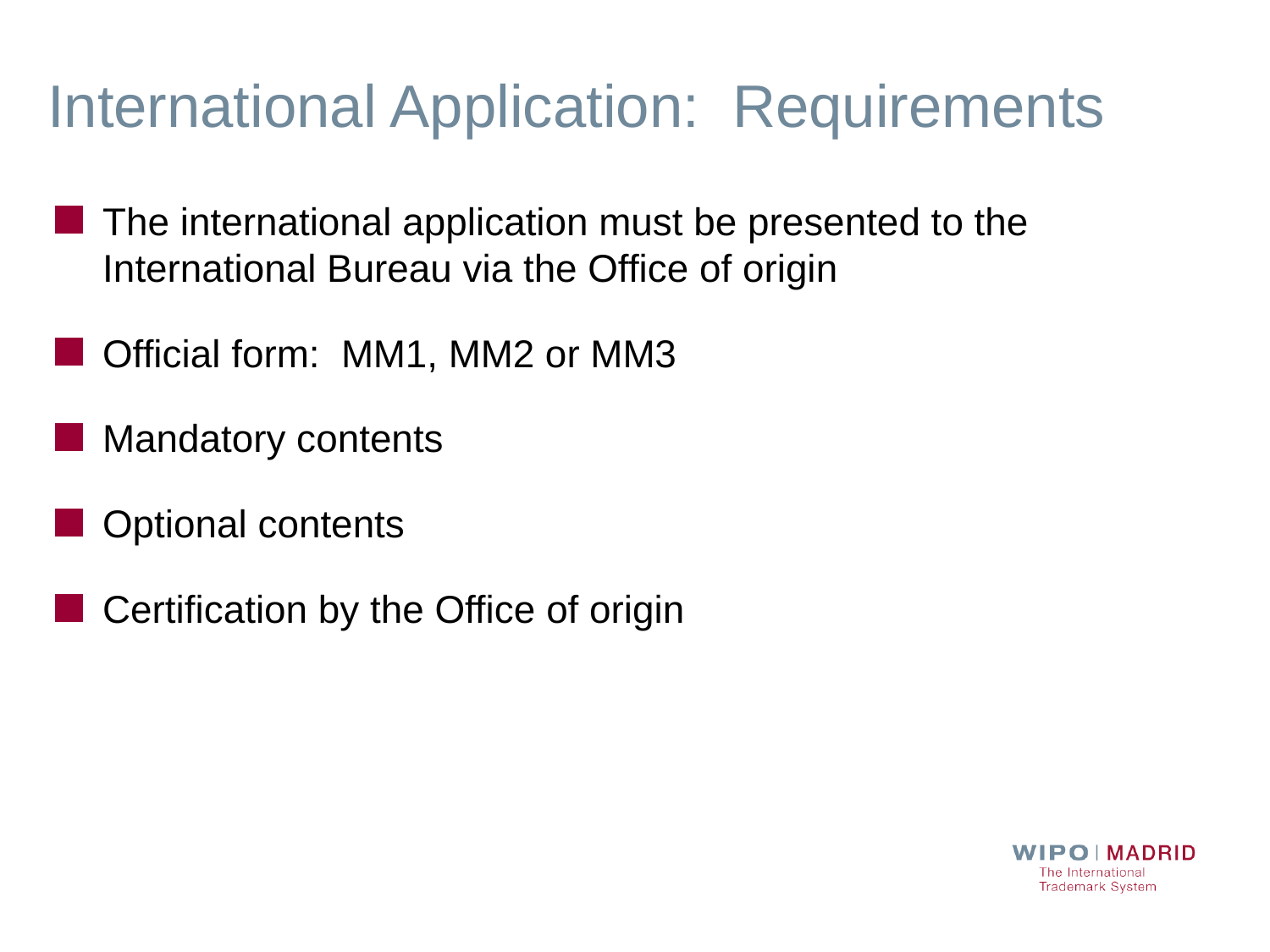

# International Application:  Requirements
The international application must be presented to the International Bureau via the Office of origin
Official form:  MM1, MM2 or MM3
Mandatory contents
Optional contents
Certification by the Office of origin